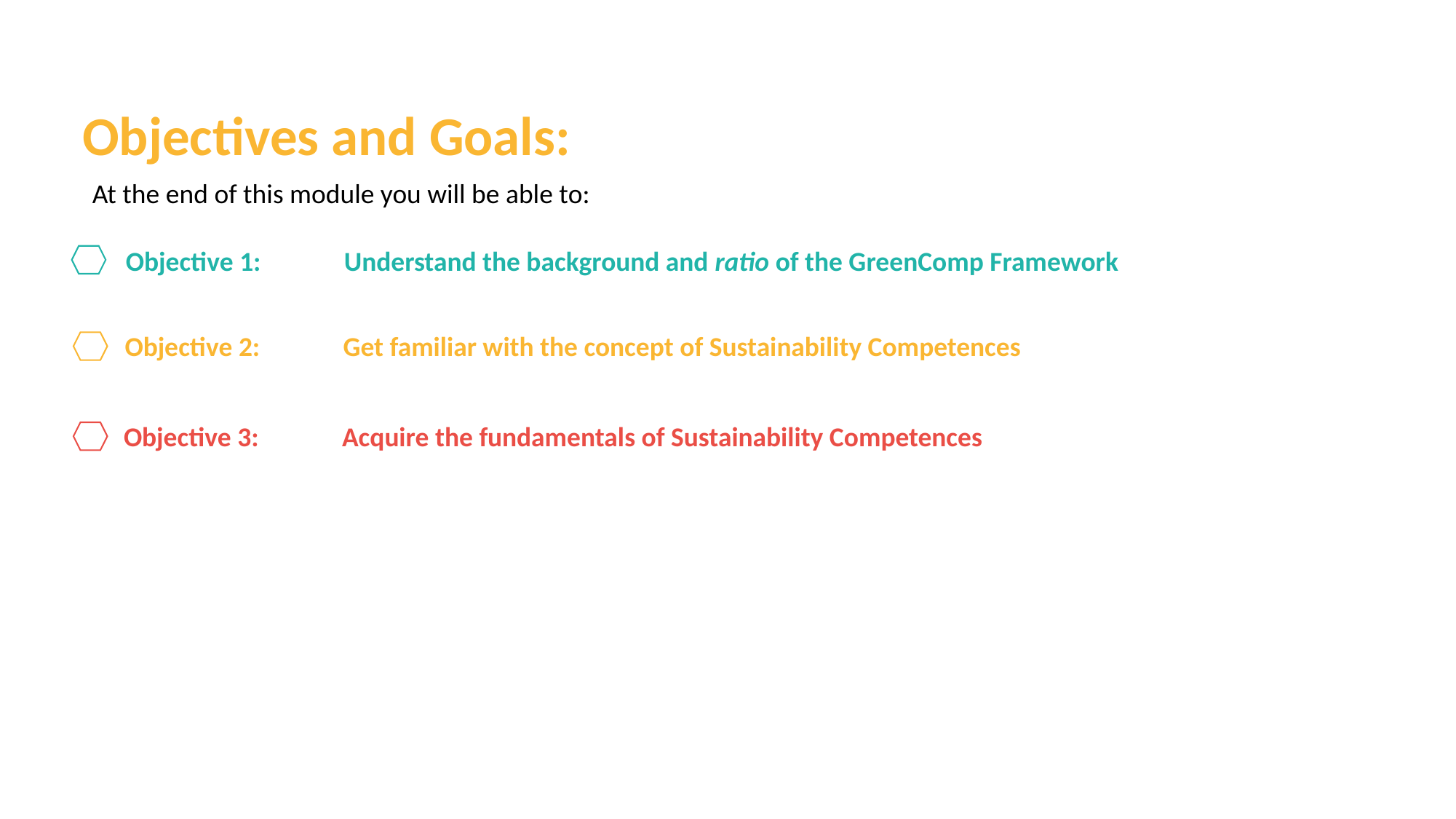

Objectives and Goals:
At the end of this module you will be able to:
Objective 1:	Understand the background and ratio of the GreenComp Framework

Objective 2:	Get familiar with the concept of Sustainability Competences

Objective 3:	Acquire the fundamentals of Sustainability Competences